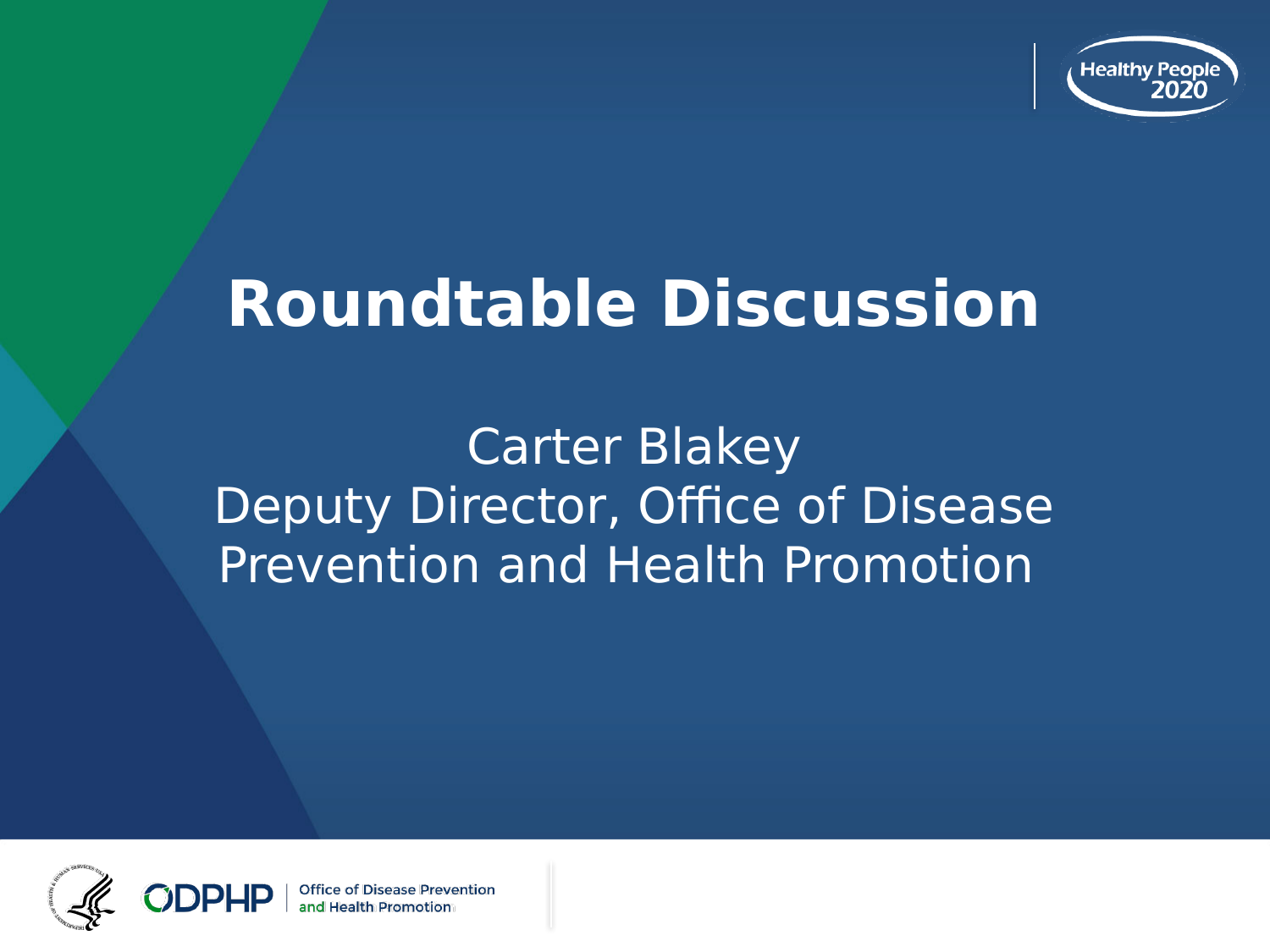

# Roundtable Discussion Carter Blakey Deputy Director, Office of Disease Prevention and Health Promotion